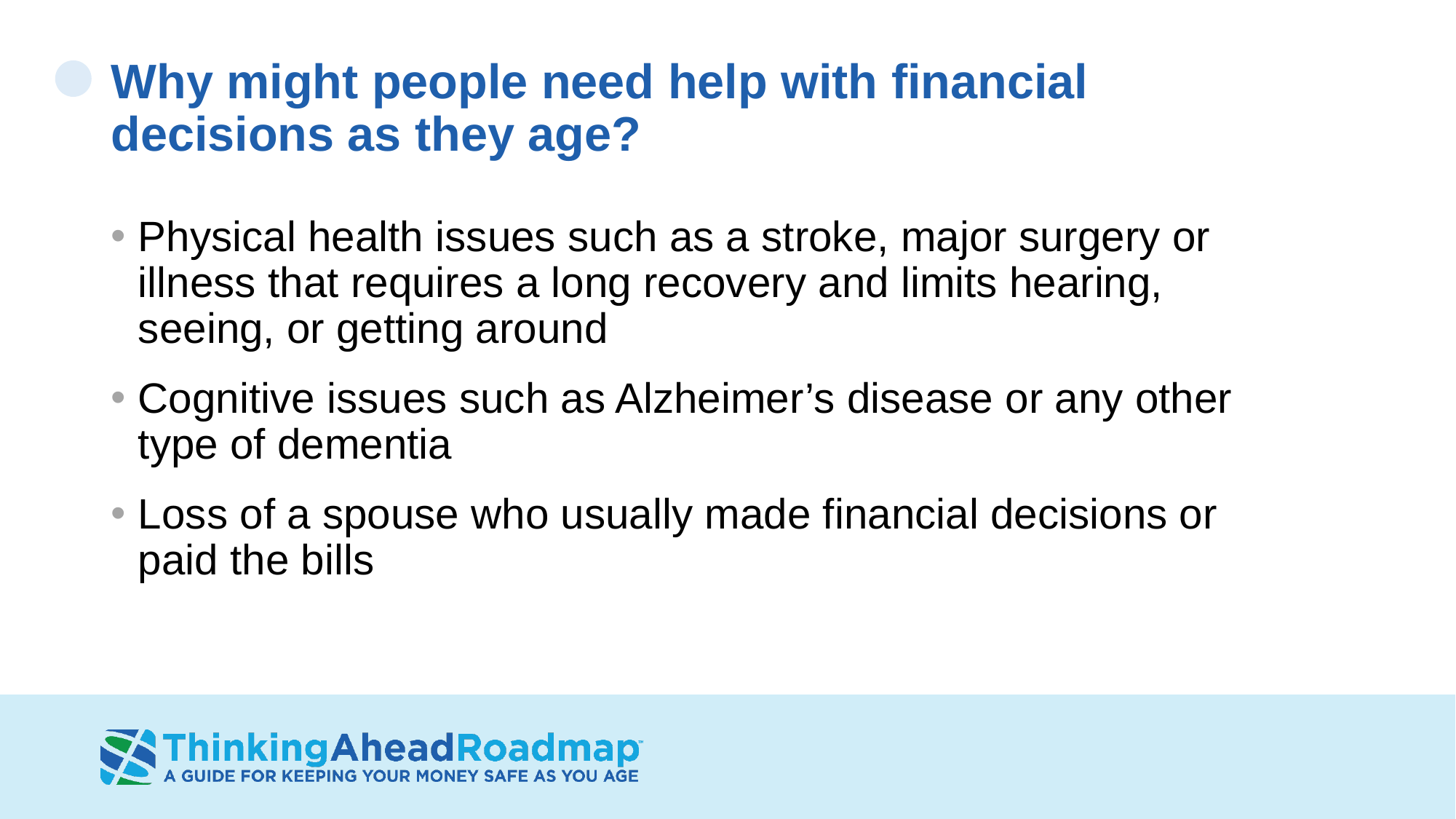

# Why might people need help with financial decisions as they age?

Physical health issues such as a stroke, major surgery or illness that requires a long recovery and limits hearing, seeing, or getting around
Cognitive issues such as Alzheimer’s disease or any other type of dementia
Loss of a spouse who usually made financial decisions or paid the bills